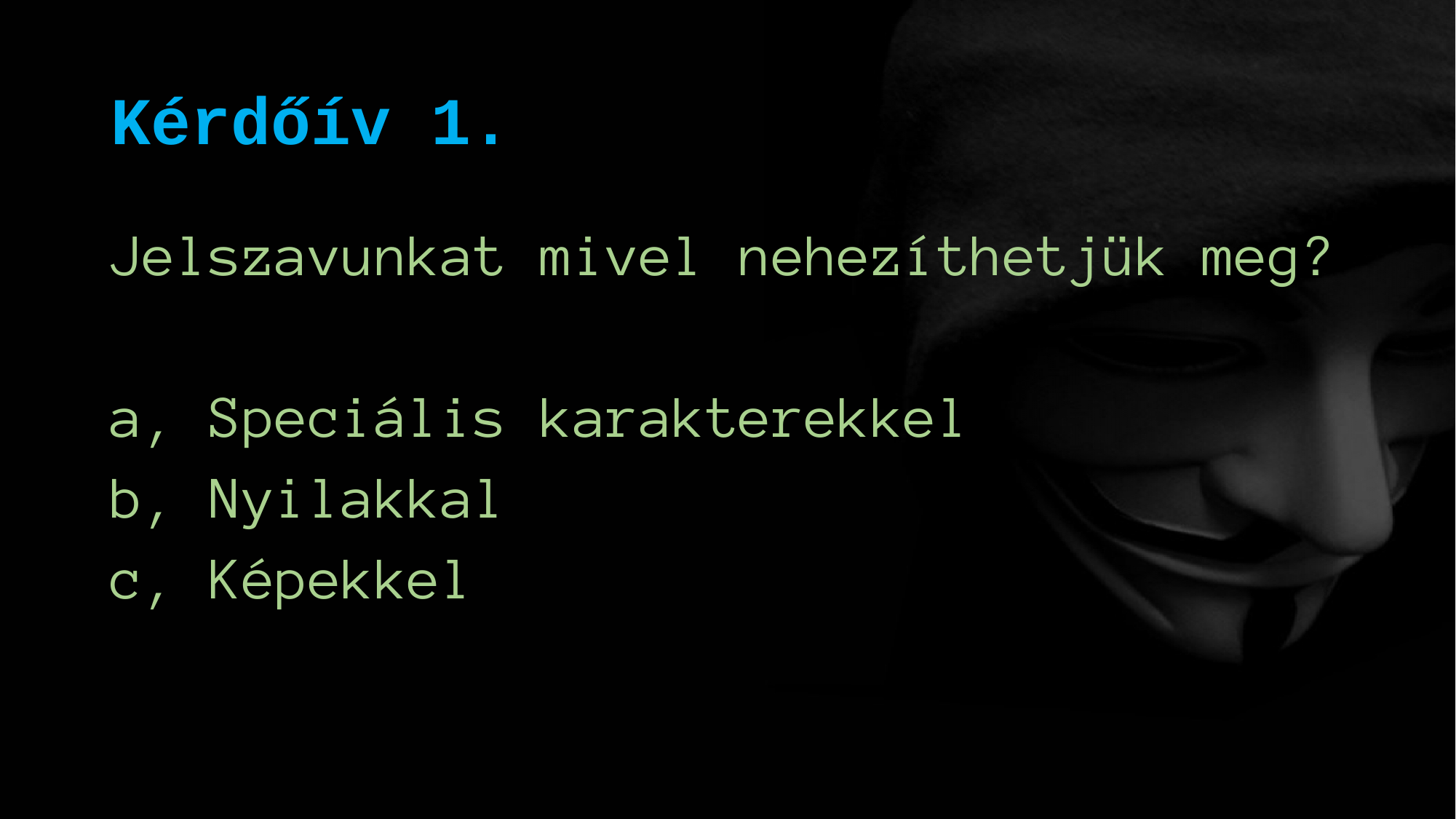

# Kérdőív 1.
Jelszavunkat mivel nehezíthetjük meg?

a, Speciális karakterekkel
b, Nyilakkal
c, Képekkel